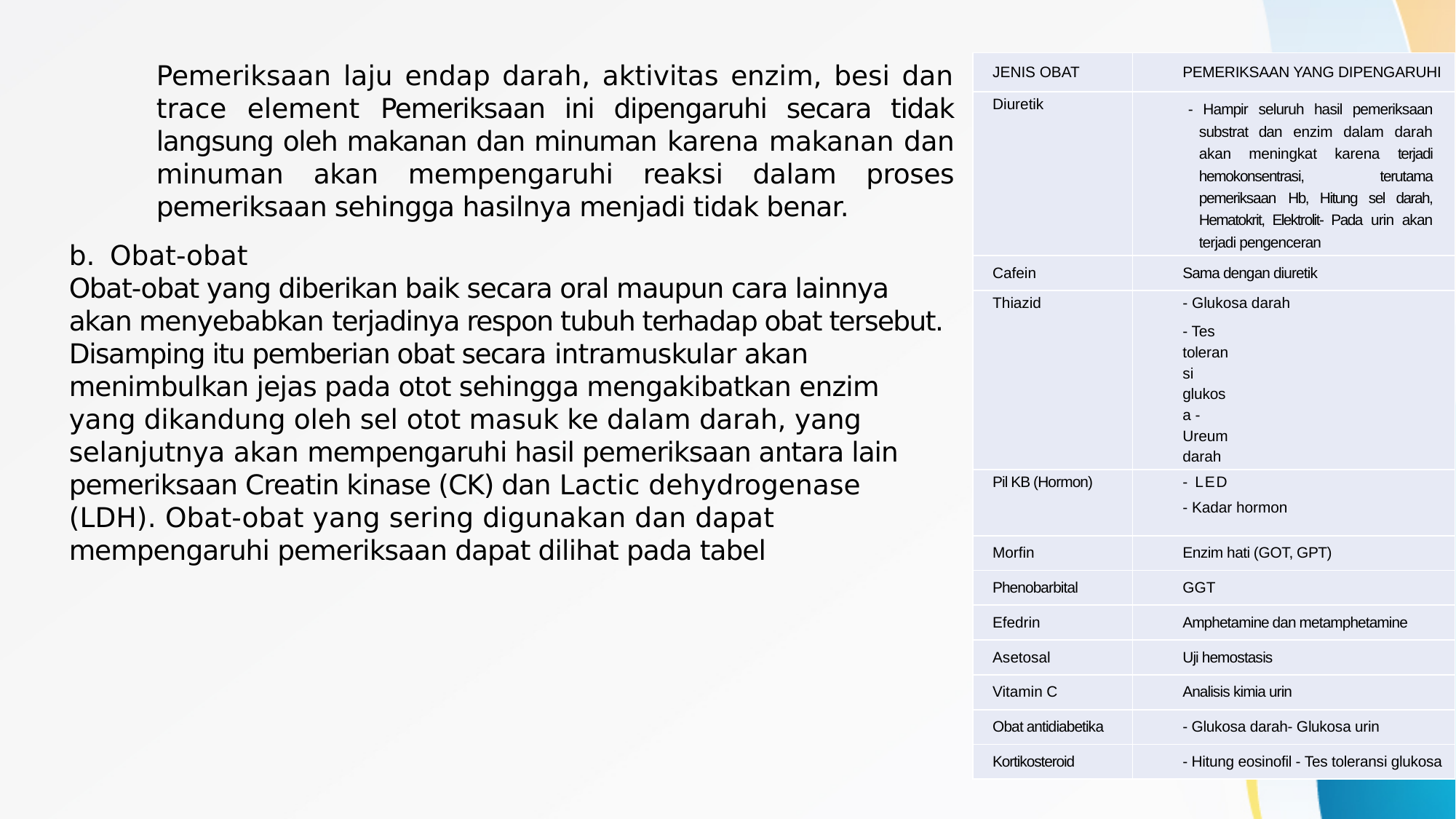

| JENIS OBAT | PEMERIKSAAN YANG DIPENGARUHI |
| --- | --- |
| Diuretik | - Hampir seluruh hasil pemeriksaan substrat dan enzim dalam darah akan meningkat karena terjadi hemokonsentrasi, terutama pemeriksaan Hb, Hitung sel darah, Hematokrit, Elektrolit- Pada urin akan terjadi pengenceran |
| Cafein | Sama dengan diuretik |
| Thiazid | - Glukosa darah - Tes toleransi glukosa - Ureum darah |
| Pil KB (Hormon) | - LED - Kadar hormon |
| Morfin | Enzim hati (GOT, GPT) |
| Phenobarbital | GGT |
| Efedrin | Amphetamine dan metamphetamine |
| Asetosal | Uji hemostasis |
| Vitamin C | Analisis kimia urin |
| Obat antidiabetika | - Glukosa darah- Glukosa urin |
| Kortikosteroid | - Hitung eosinofil - Tes toleransi glukosa |
Pemeriksaan laju endap darah, aktivitas enzim, besi dan trace element Pemeriksaan ini dipengaruhi secara tidak langsung oleh makanan dan minuman karena makanan dan minuman akan mempengaruhi reaksi dalam proses pemeriksaan sehingga hasilnya menjadi tidak benar.
Obat-obat
Obat-obat yang diberikan baik secara oral maupun cara lainnya akan menyebabkan terjadinya respon tubuh terhadap obat tersebut. Disamping itu pemberian obat secara intramuskular akan menimbulkan jejas pada otot sehingga mengakibatkan enzim yang dikandung oleh sel otot masuk ke dalam darah, yang selanjutnya akan mempengaruhi hasil pemeriksaan antara lain pemeriksaan Creatin kinase (CK) dan Lactic dehydrogenase (LDH). Obat-obat yang sering digunakan dan dapat mempengaruhi pemeriksaan dapat dilihat pada tabel

#